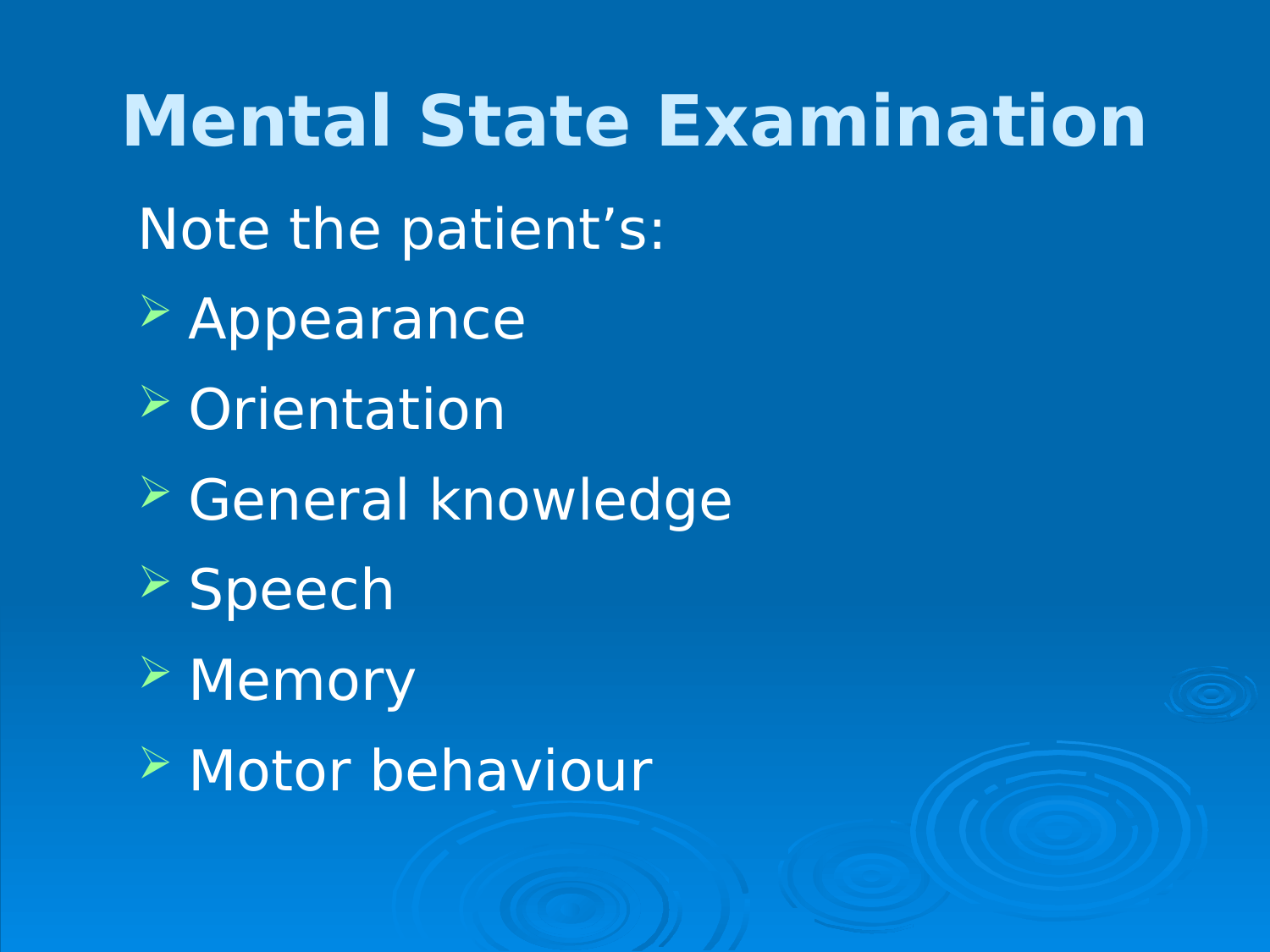

# Mental State Examination
Note the patient’s:
Appearance
Orientation
General knowledge
Speech
Memory
Motor behaviour